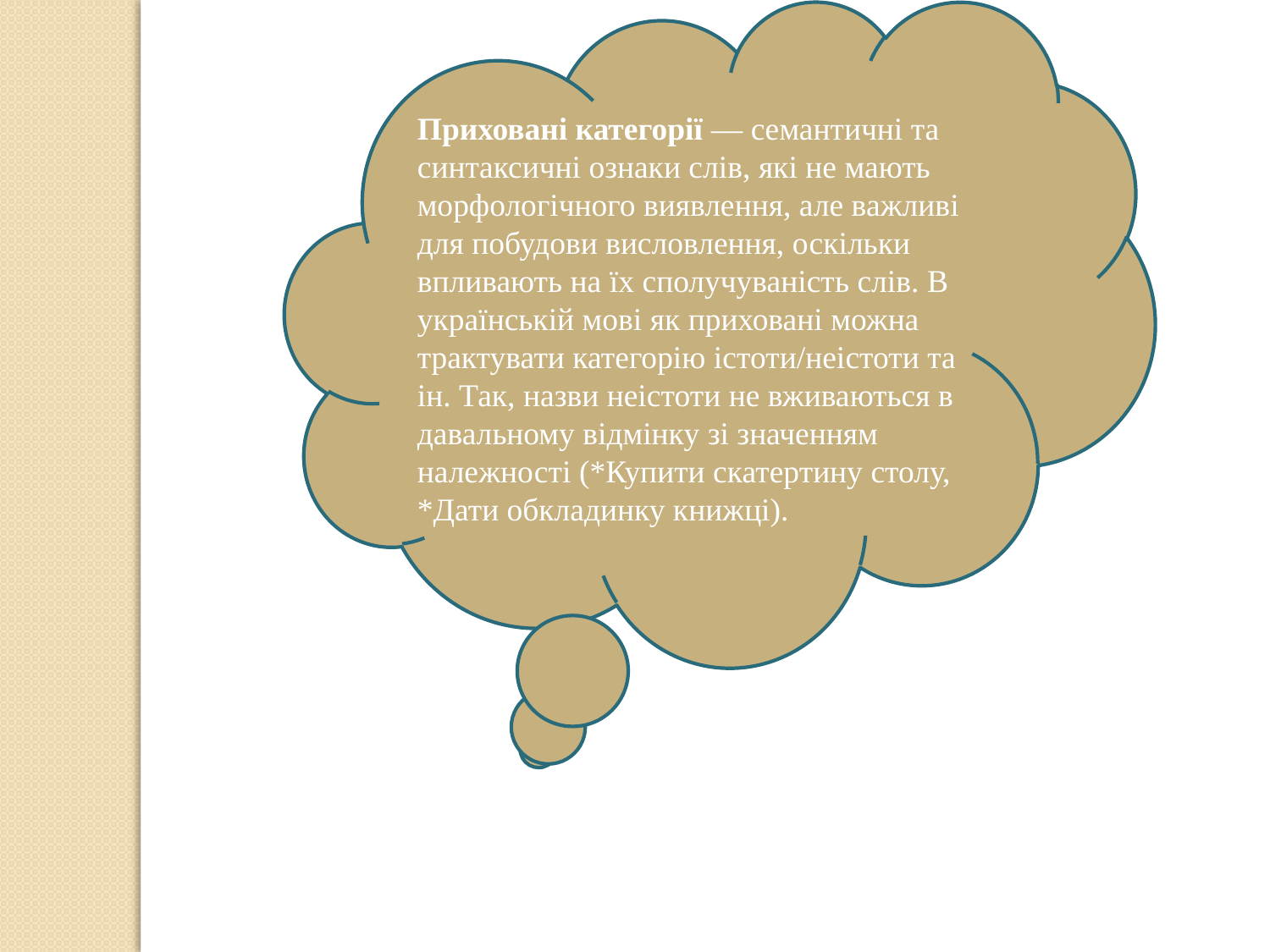

Приховані категорії — семантичні та синтаксичні ознаки слів, які не мають морфологічного виявлення, але важливі для побудови висловлення, оскільки впливають на їх сполучуваність слів. В українській мові як приховані можна трактувати категорію істоти/неістоти та ін. Так, назви неістоти не вживаються в давальному відмінку зі значенням належності (*Купити скатертину столу, *Дати обкладинку книжці).